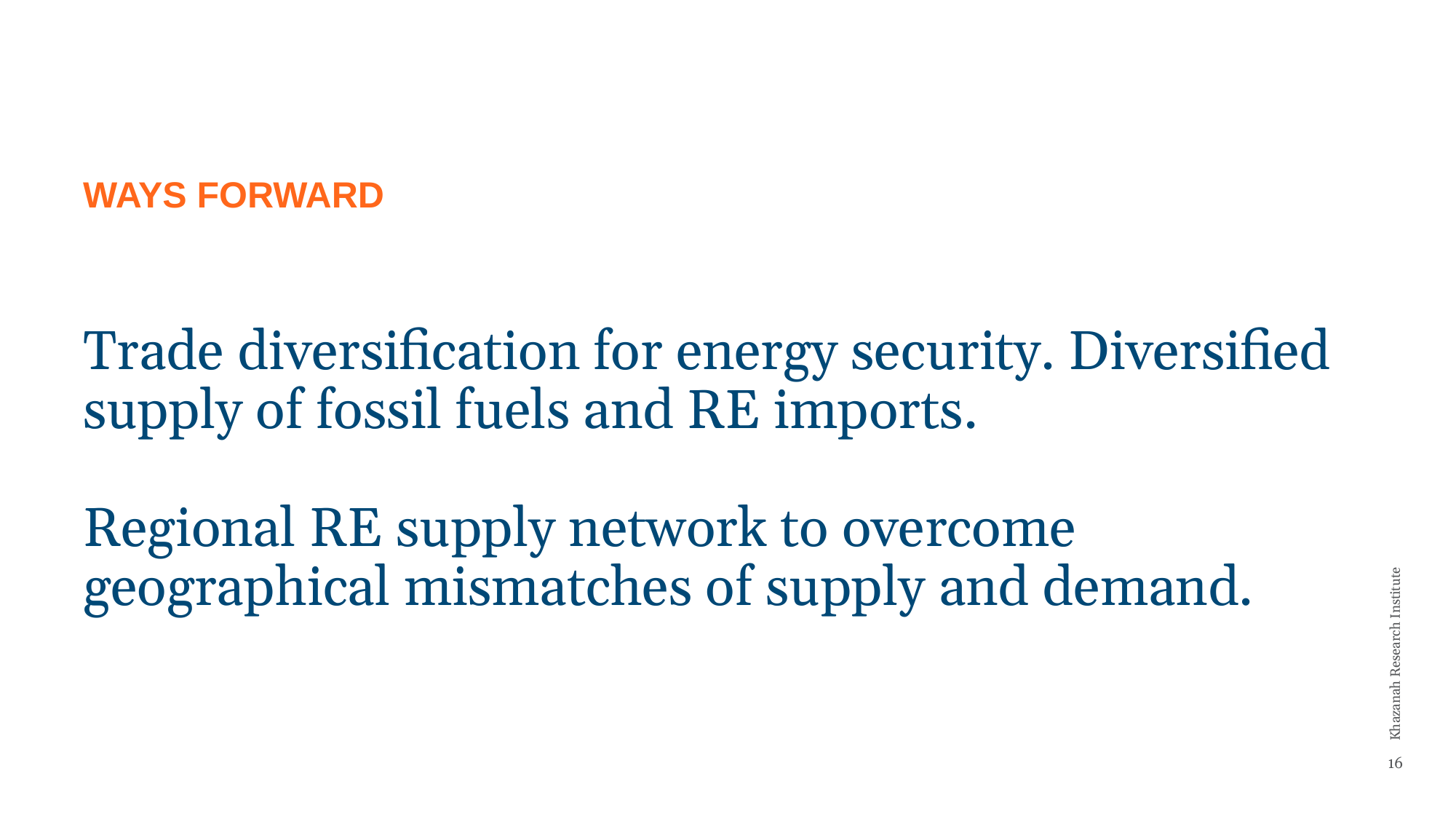

WAYS FORWARD
# Trade diversification for energy security. Diversified supply of fossil fuels and RE imports. Regional RE supply network to overcome geographical mismatches of supply and demand.
16